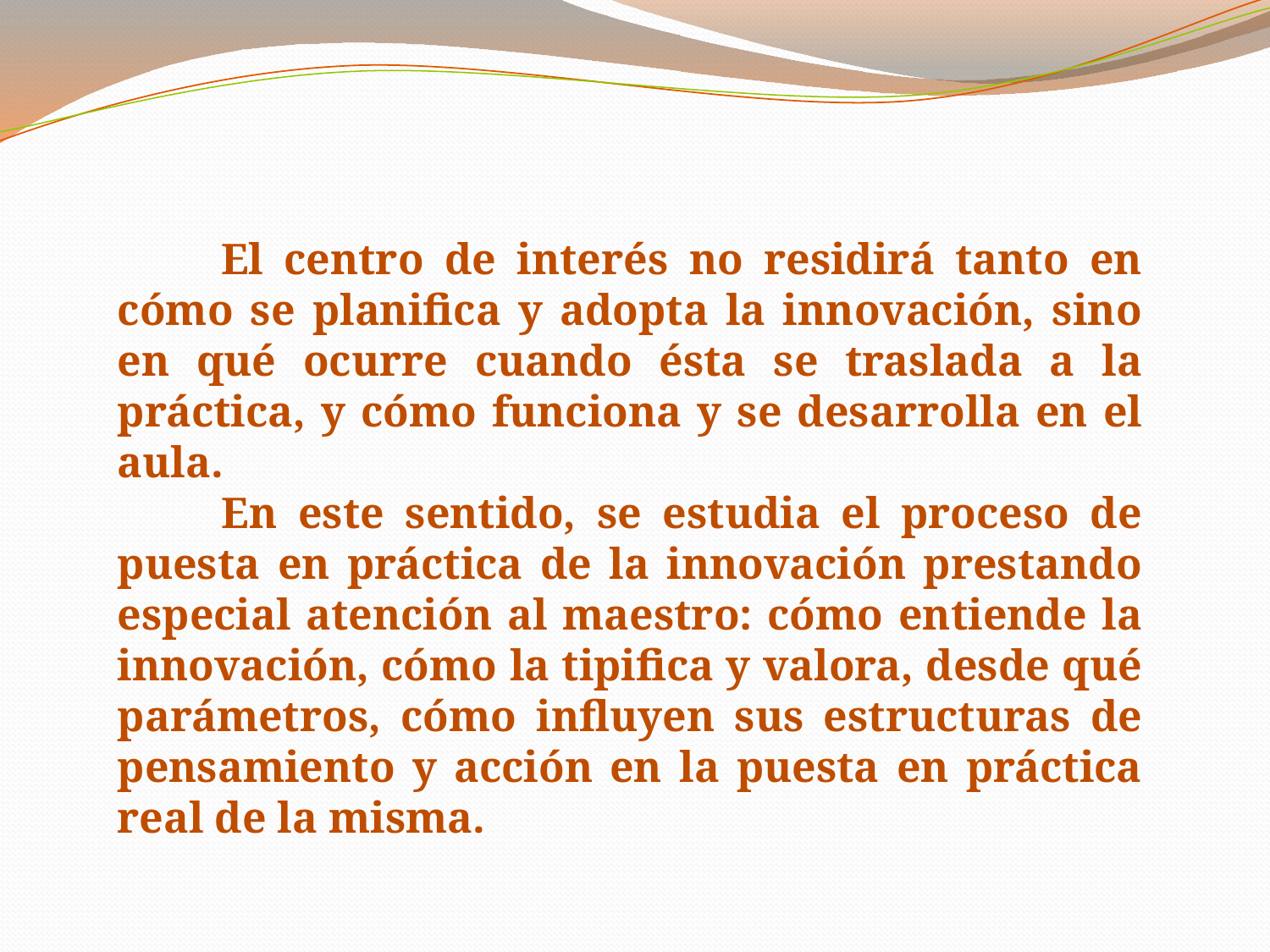

El centro de interés no residirá tanto en cómo se planifica y adopta la innovación, sino en qué ocurre cuando ésta se traslada a la práctica, y cómo funciona y se desarrolla en el aula.
     En este sentido, se estudia el proceso de puesta en práctica de la innovación prestando especial atención al maestro: cómo entiende la innovación, cómo la tipifica y valora, desde qué parámetros, cómo influyen sus estructuras de pensamiento y acción en la puesta en práctica real de la misma.